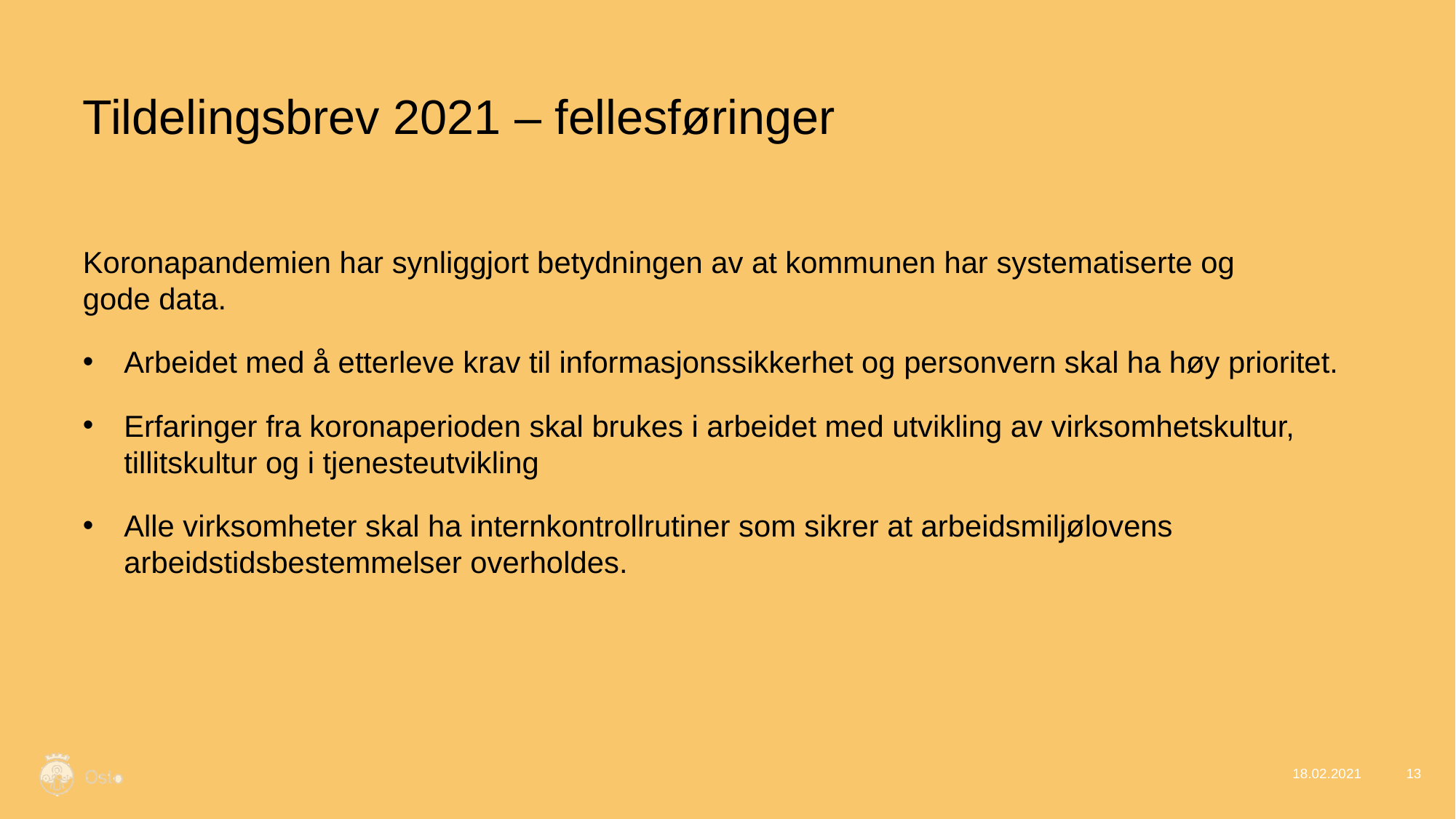

# Tildelingsbrev 2021 – fellesføringer
Koronapandemien har synliggjort betydningen av at kommunen har systematiserte og gode data.
Arbeidet med å etterleve krav til informasjonssikkerhet og personvern skal ha høy prioritet.
Erfaringer fra koronaperioden skal brukes i arbeidet med utvikling av virksomhetskultur, tillitskultur og i tjenesteutvikling
Alle virksomheter skal ha internkontrollrutiner som sikrer at arbeidsmiljølovens arbeidstidsbestemmelser overholdes.
18.02.2021
13